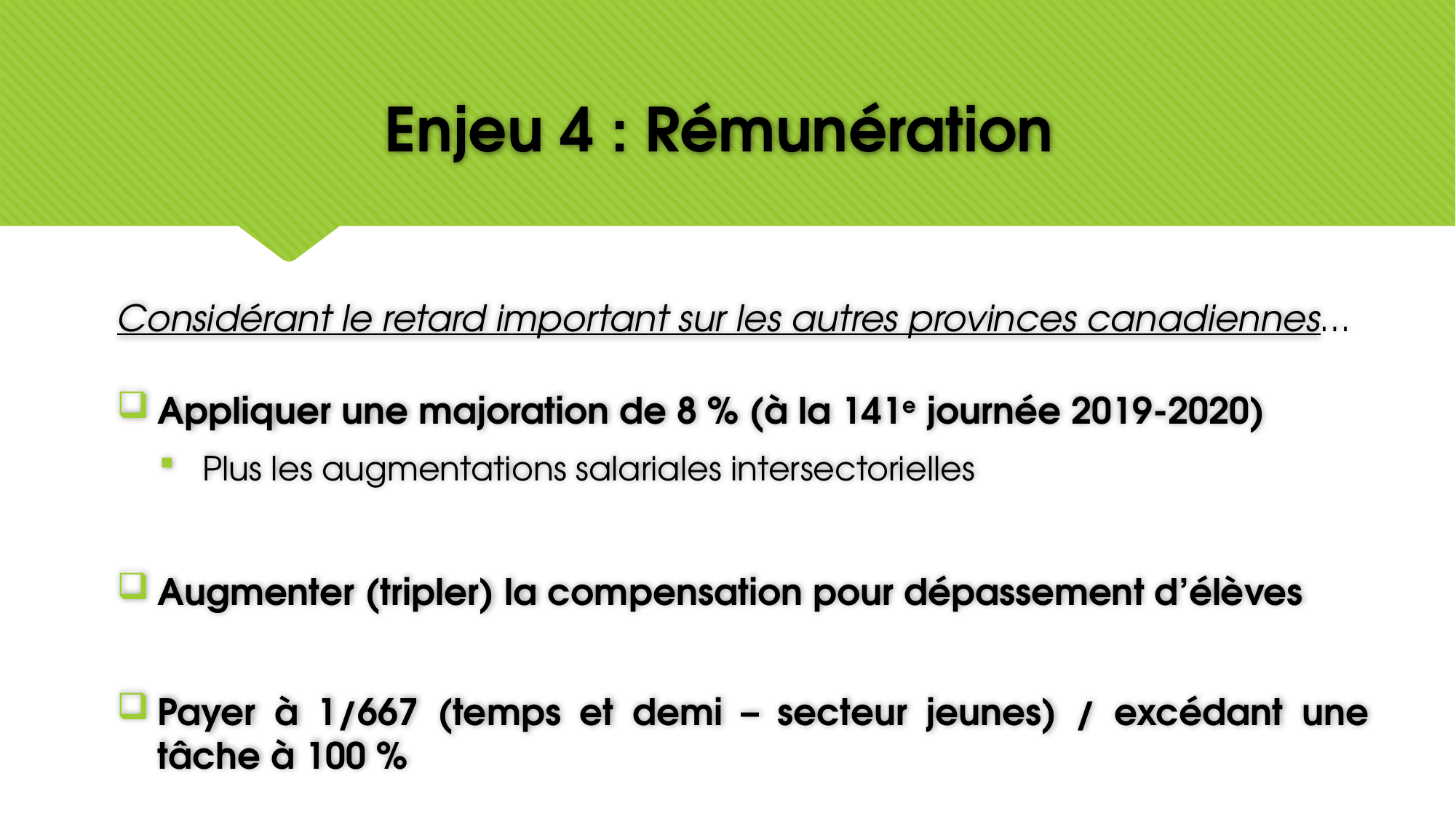

# Enjeu 4 : Rémunération
Considérant le retard important sur les autres provinces canadiennes…

Appliquer une majoration de 8 % (à la 141e journée 2019-2020)
Plus les augmentations salariales intersectorielles

Augmenter (tripler) la compensation pour dépassement d’élèves

Payer à 1/667 (temps et demi – secteur jeunes) / excédant une tâche à 100 %